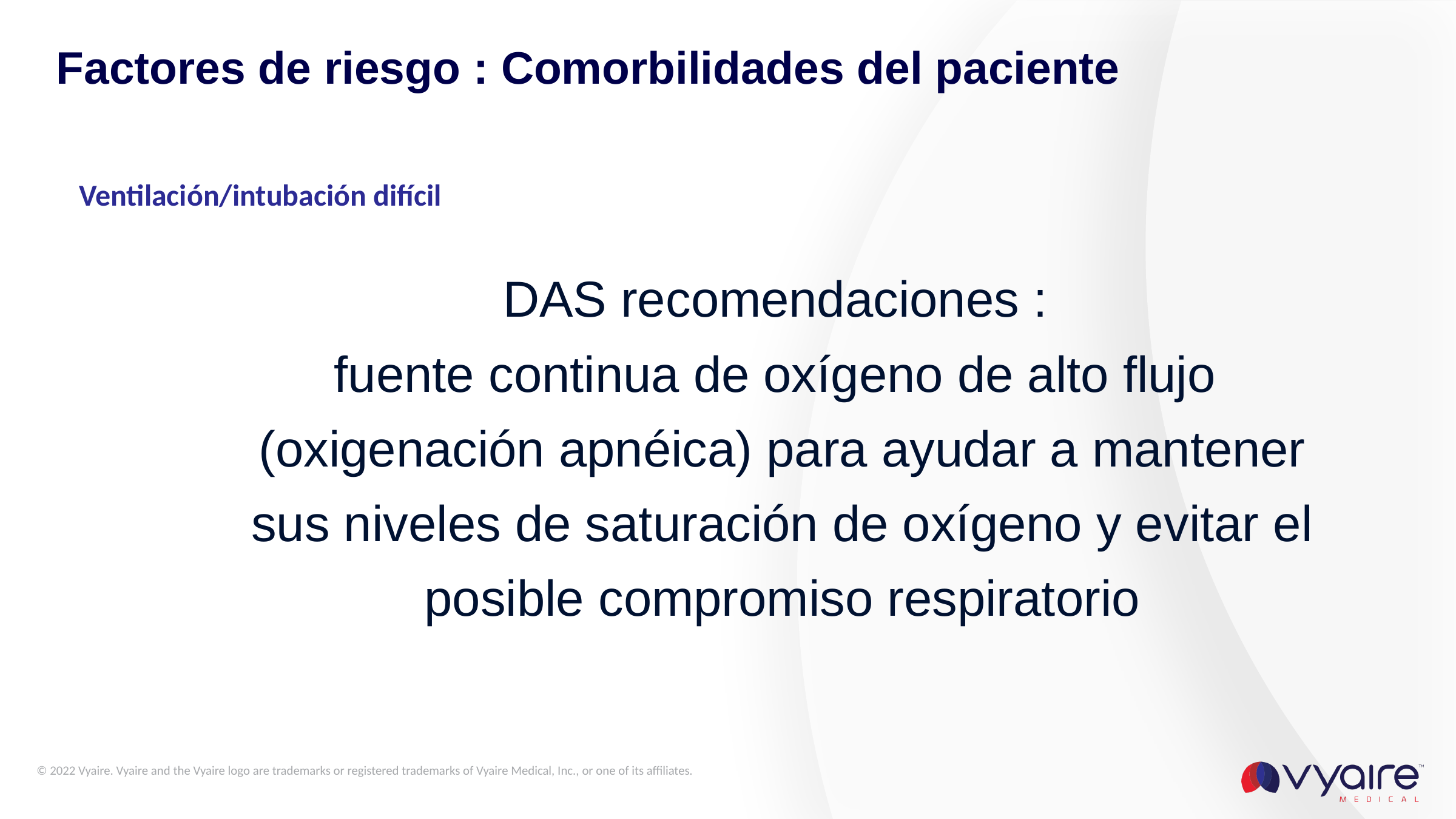

# Factores de riesgo : Comorbilidades del paciente
Ventilación/intubación difícil
DAS recomendaciones :
fuente continua de oxígeno de alto flujo
(oxigenación apnéica) para ayudar a mantener
sus niveles de saturación de oxígeno y evitar el
posible compromiso respiratorio